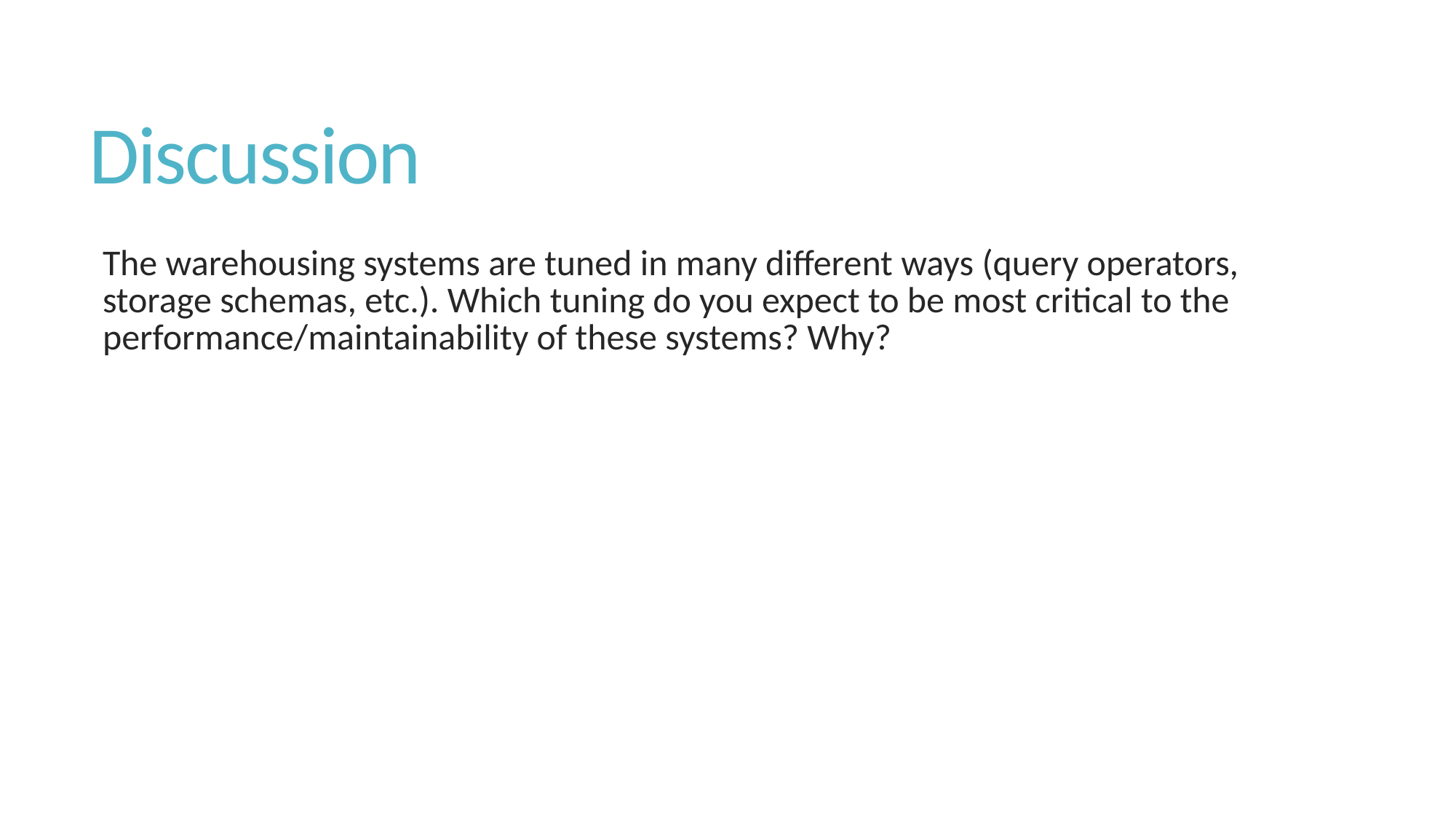

# Discussion
The warehousing systems are tuned in many different ways (query operators, storage schemas, etc.). Which tuning do you expect to be most critical to the performance/maintainability of these systems? Why?